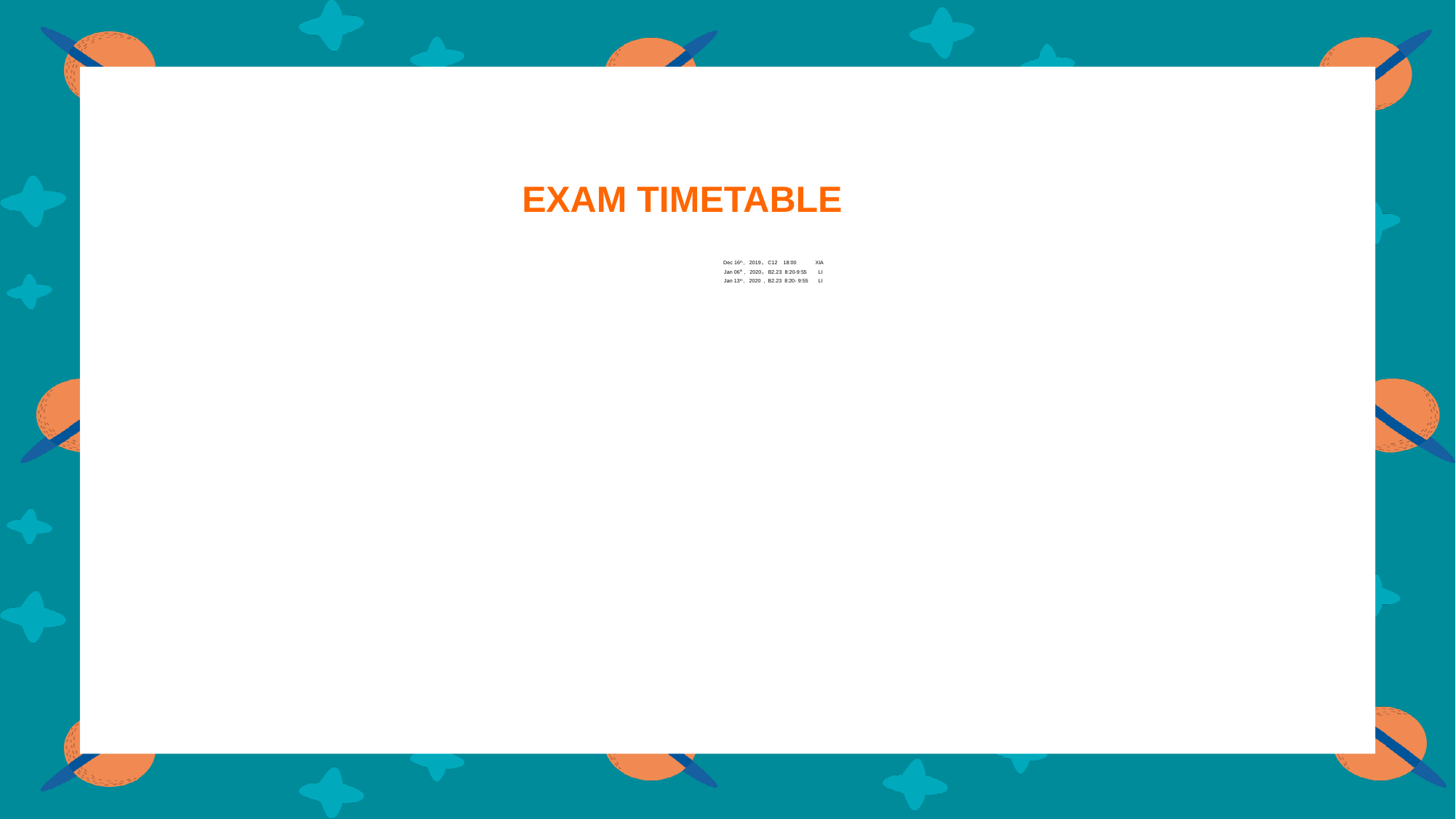

EXAM TIMETABLE
Dec 16th ,   2019， C12    18:00             XIA
Jan 06th ,   2020， B2.23  8:20-9:55        LI
Jan 13th ,   2020  ,  B2.23  8:20- 9:55       LI